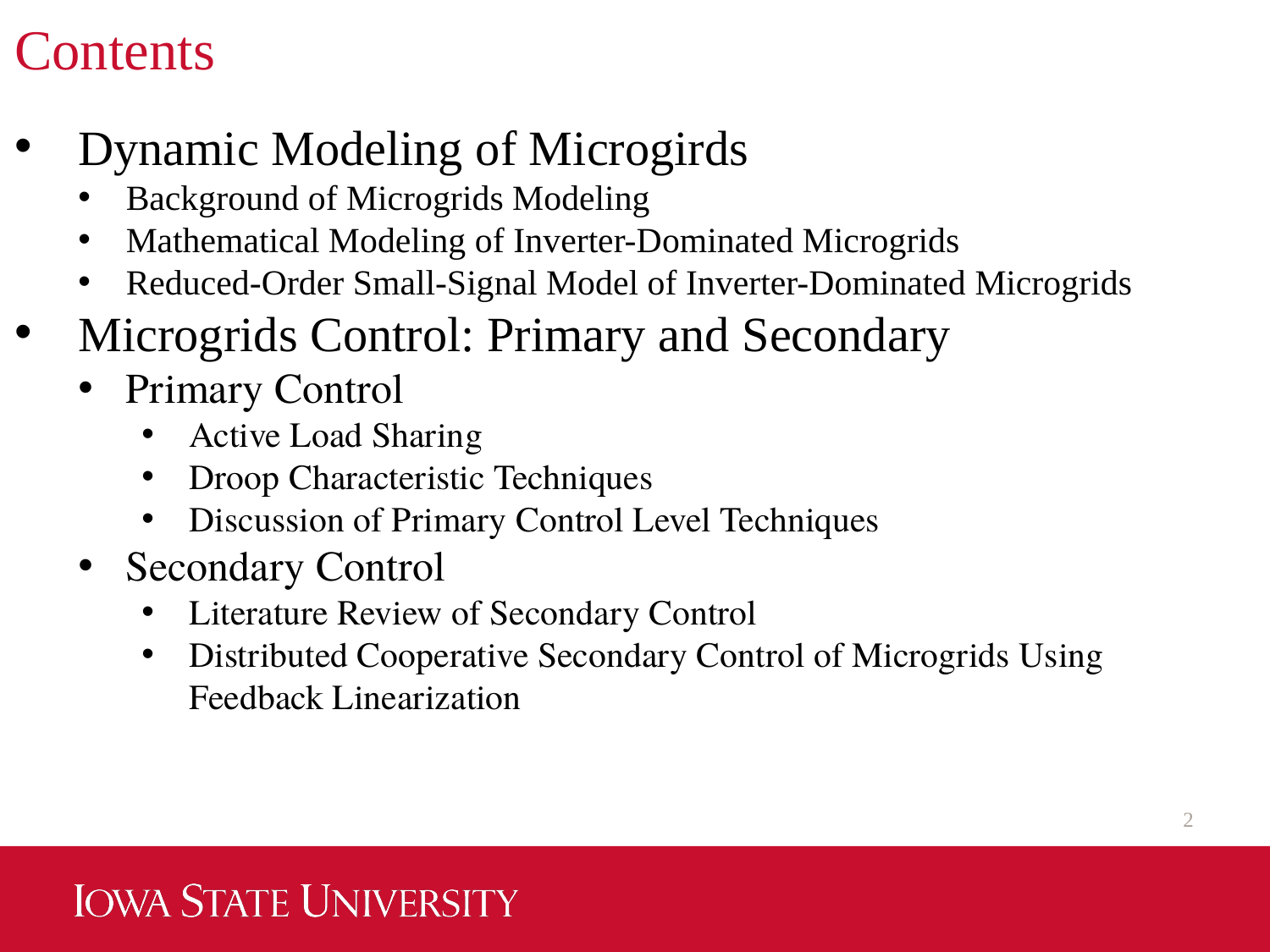

# Contents
Dynamic Modeling of Microgirds
Background of Microgrids Modeling
Mathematical Modeling of Inverter-Dominated Microgrids
Reduced-Order Small-Signal Model of Inverter-Dominated Microgrids
Microgrids Control: Primary and Secondary
Primary Control
Active Load Sharing
Droop Characteristic Techniques
Discussion of Primary Control Level Techniques
Secondary Control
Literature Review of Secondary Control
Distributed Cooperative Secondary Control of Microgrids Using Feedback Linearization

2